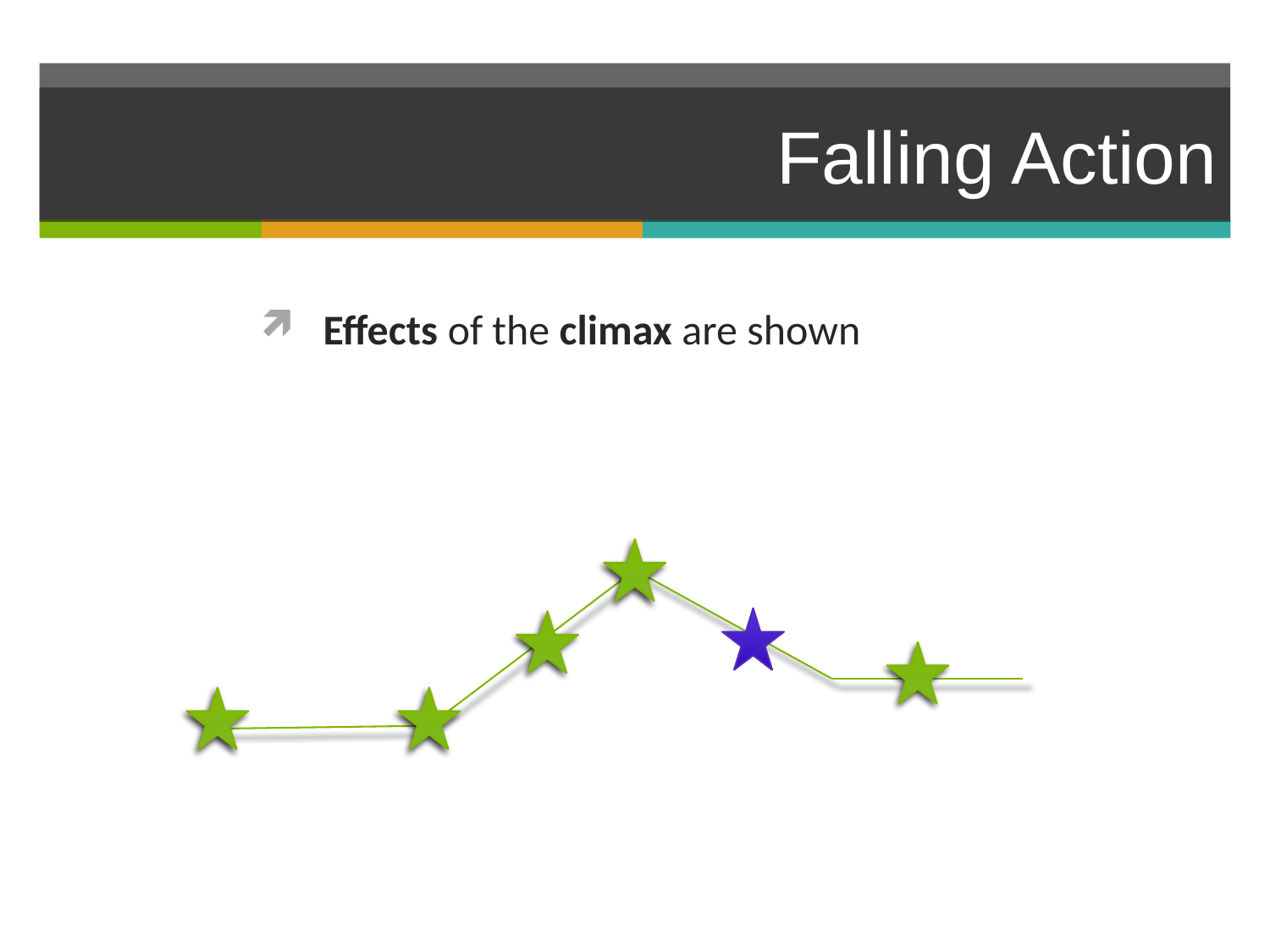

# Falling Action
Effects of the climax are shown